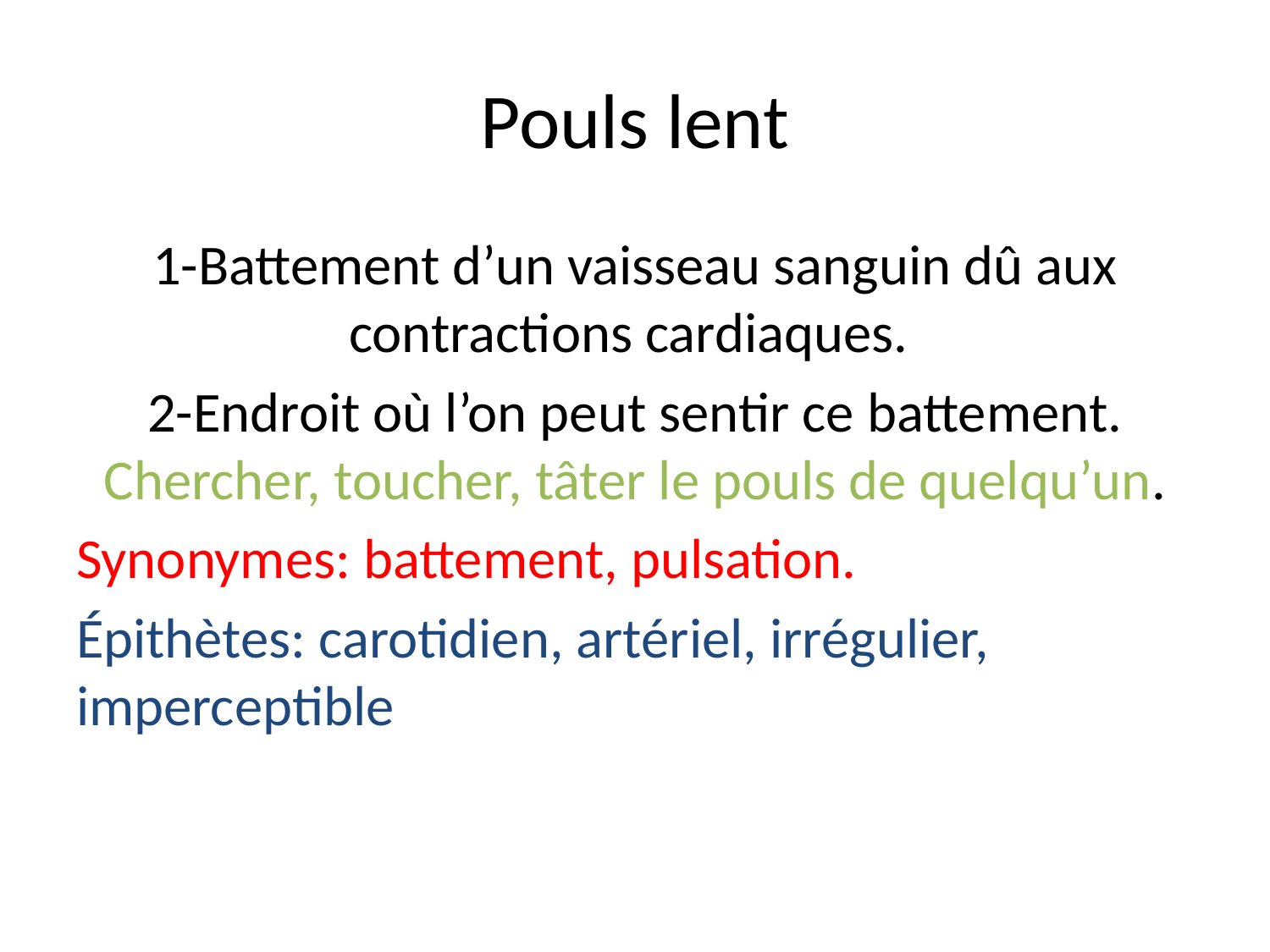

# Pouls lent
1-Battement d’un vaisseau sanguin dû aux contractions cardiaques.
2-Endroit où l’on peut sentir ce battement. Chercher, toucher, tâter le pouls de quelqu’un.
Synonymes: battement, pulsation.
Épithètes: carotidien, artériel, irrégulier, imperceptible